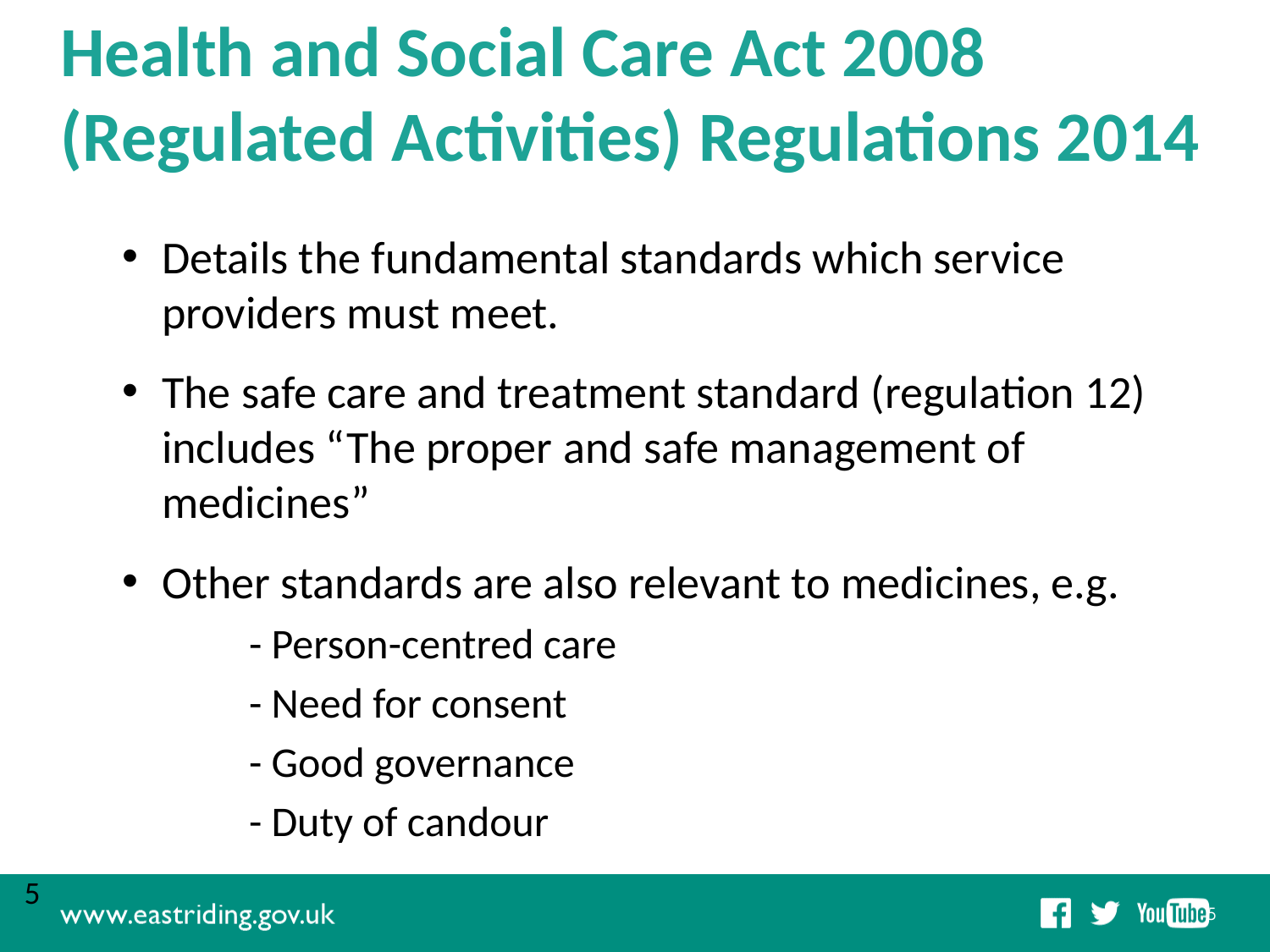

# Health and Social Care Act 2008 (Regulated Activities) Regulations 2014
Details the fundamental standards which service providers must meet.

The safe care and treatment standard (regulation 12) includes “The proper and safe management of medicines”

Other standards are also relevant to medicines, e.g.
- Person-centred care
- Need for consent
- Good governance
- Duty of candour

5